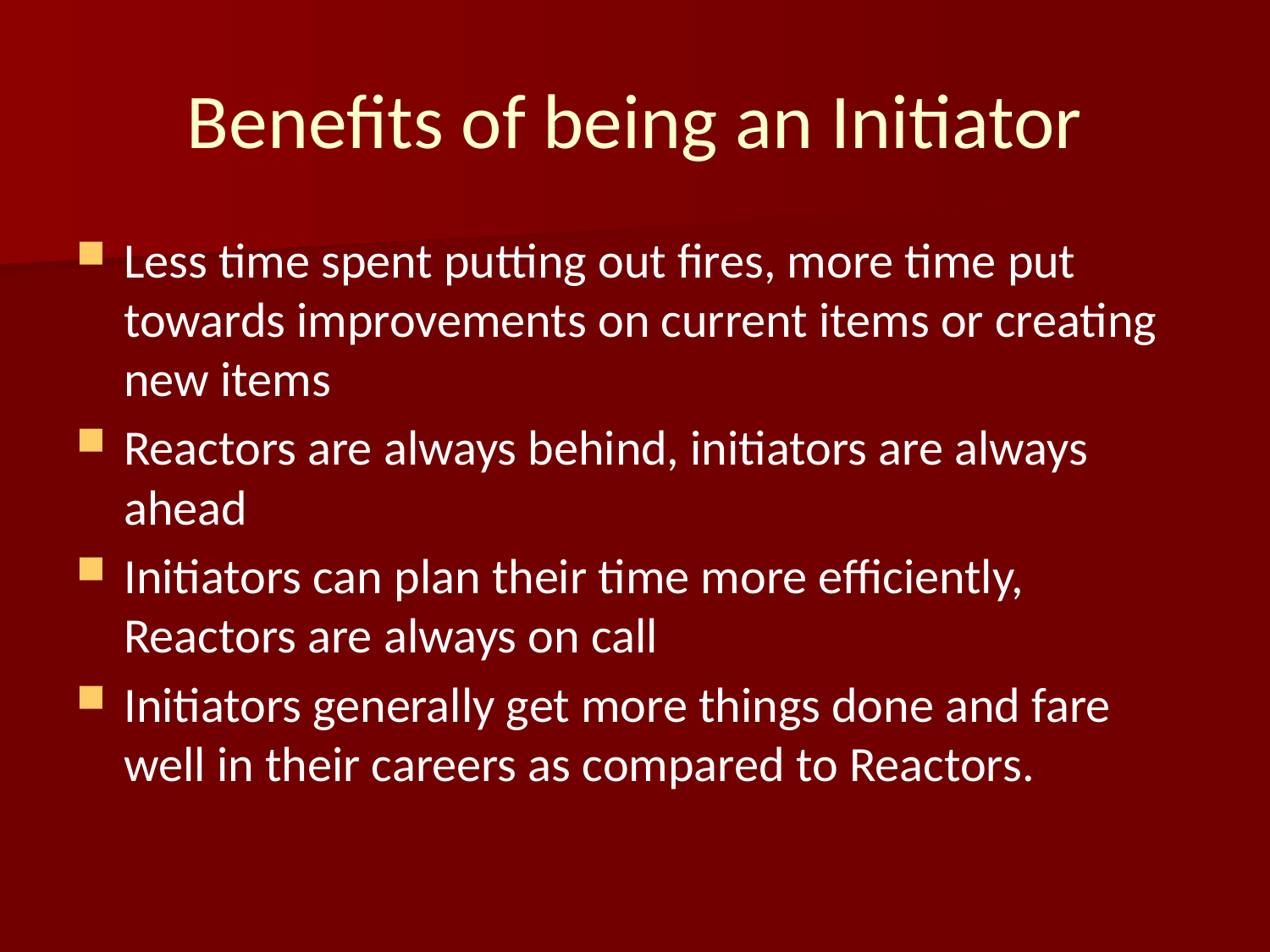

# Benefits of being an Initiator
Less time spent putting out fires, more time put towards improvements on current items or creating new items
Reactors are always behind, initiators are always ahead
Initiators can plan their time more efficiently, Reactors are always on call
Initiators generally get more things done and fare well in their careers as compared to Reactors.